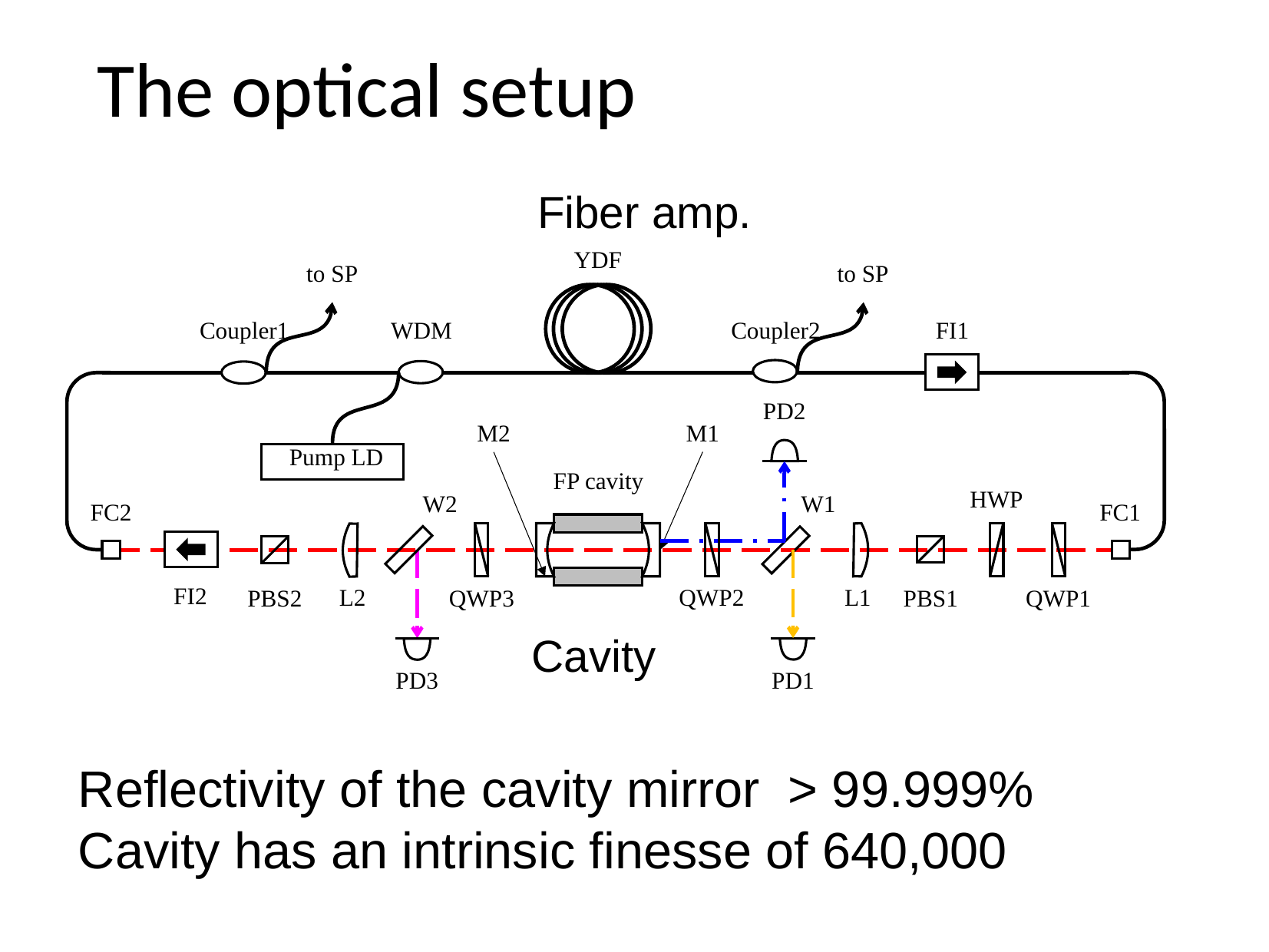

# The optical setup
Fiber amp.
YDF
to SP
to SP

FI1
WDM
Coupler2
Coupler1

PD2
M1
M2

Pump LD

FP cavity
HWP
W1
W2
FC1
FC2

FI2
L1
L2
QWP2
PBS2
QWP1
QWP3
PBS1

PD1
PD3
Cavity
Reflectivity of the cavity mirror  > 99.999%
Cavity has an intrinsic finesse of 640,000